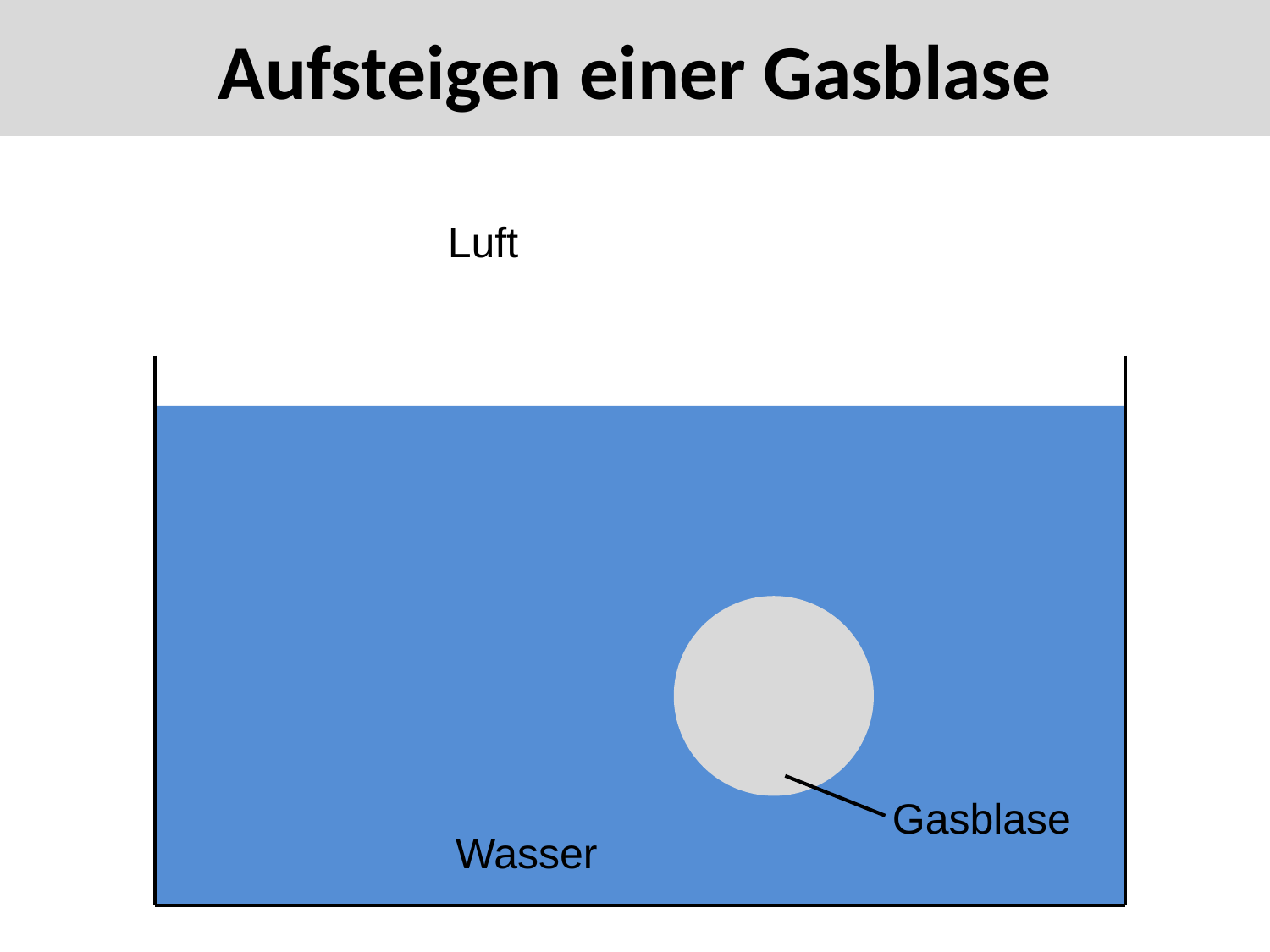

# Aufsteigen einer Gasblase
Luft

Gasblase
Wasser